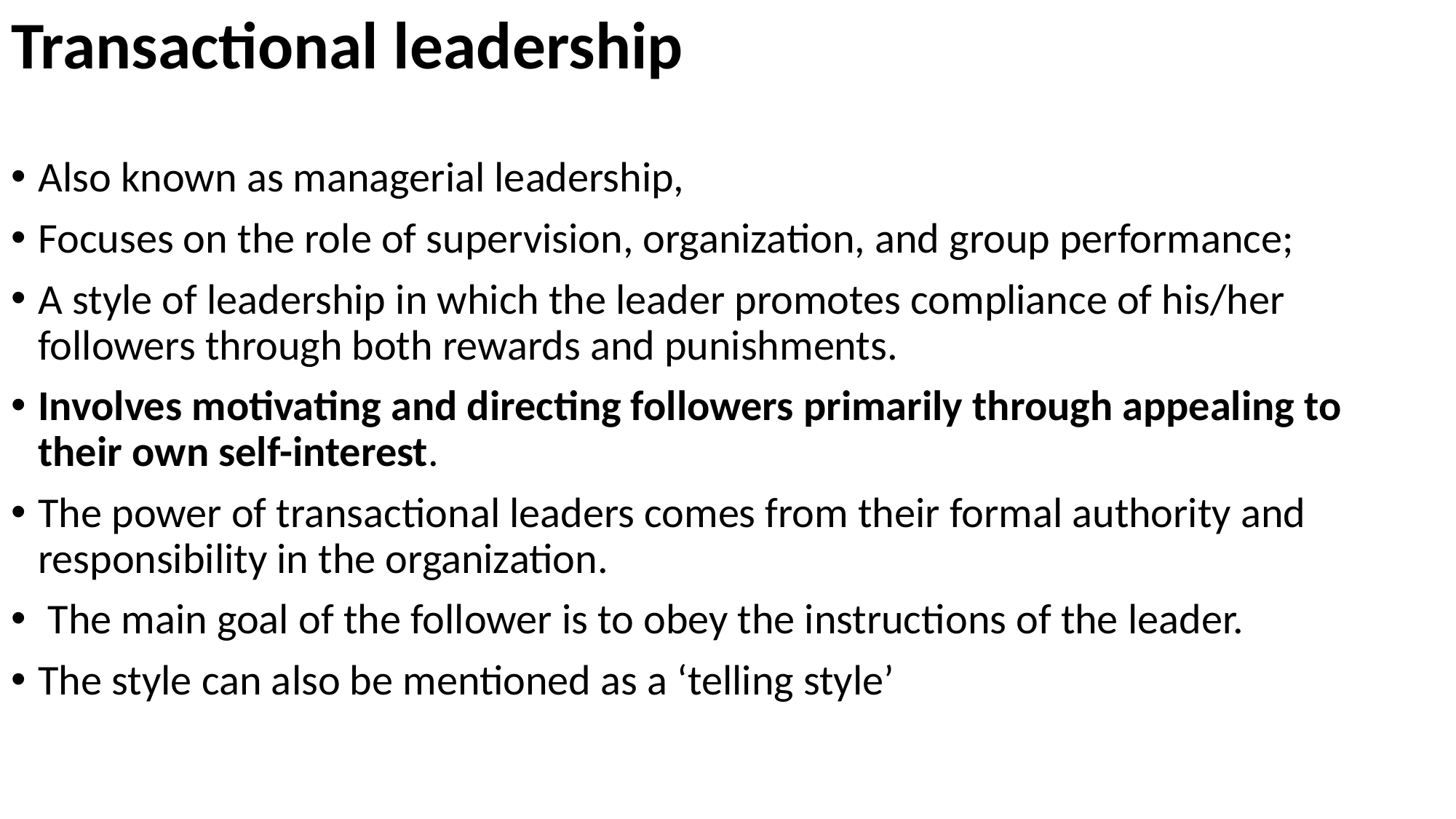

# Transactional leadership
Also known as managerial leadership,
Focuses on the role of supervision, organization, and group performance;
A style of leadership in which the leader promotes compliance of his/her followers through both rewards and punishments.
Involves motivating and directing followers primarily through appealing to their own self-interest.
The power of transactional leaders comes from their formal authority and responsibility in the organization.
 The main goal of the follower is to obey the instructions of the leader.
The style can also be mentioned as a ‘telling style’